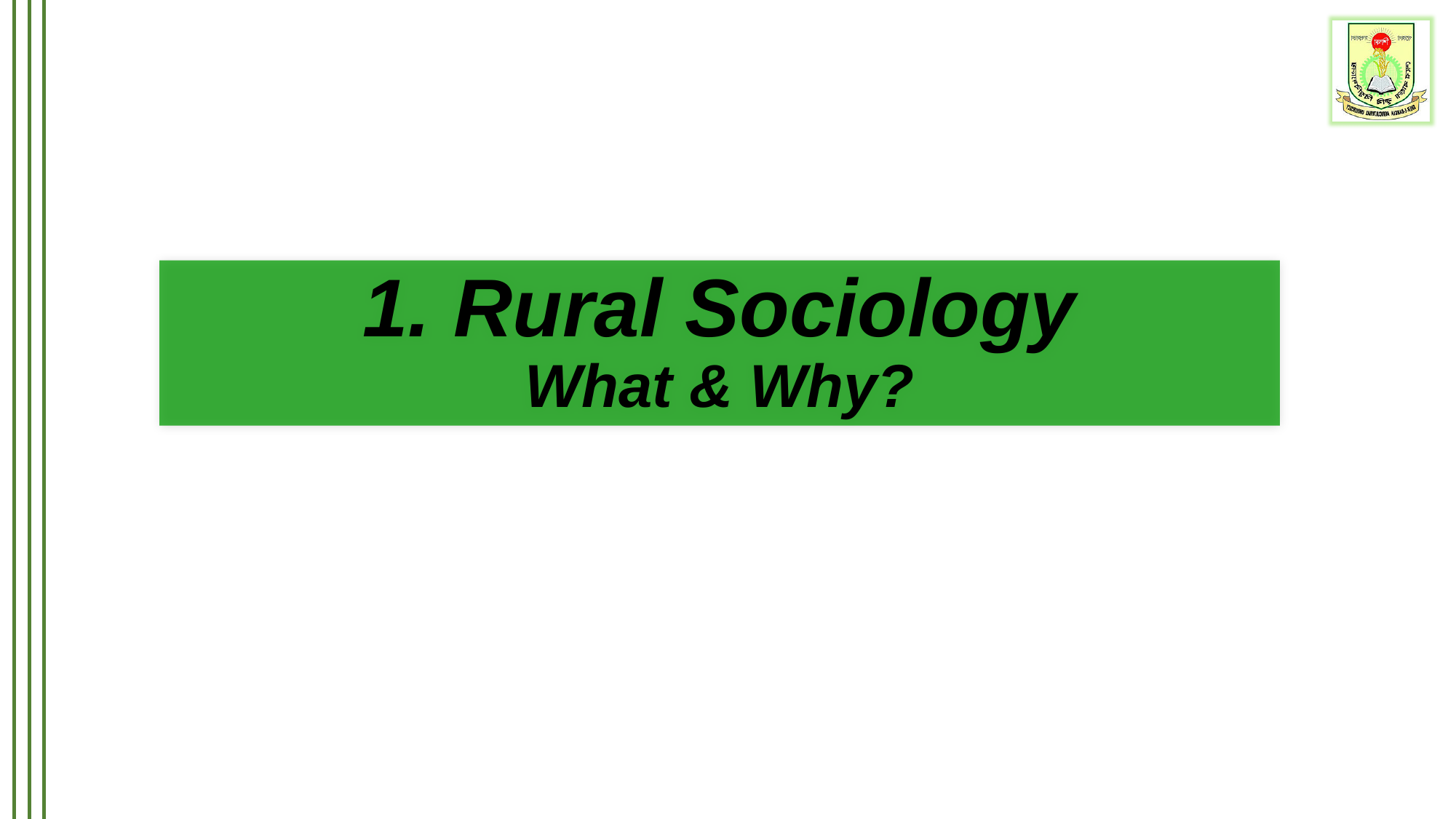

# 1. Rural Sociology What & Why?